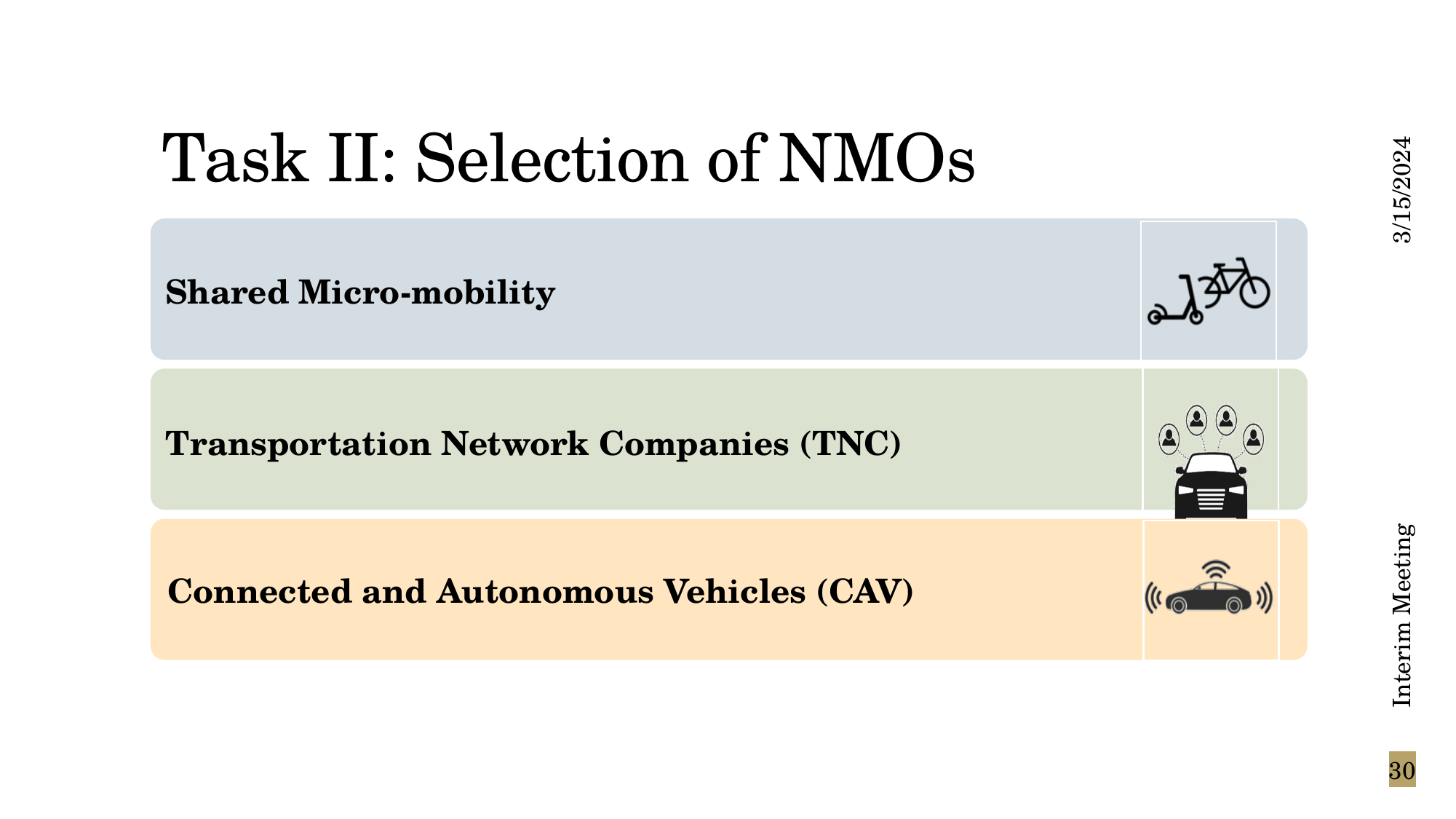

# Task II: Selection of NMOs
3/15/2024
Shared Micro-mobility
Transportation Network Companies (TNC)
Connected and Autonomous Vehicles (CAV)
Interim Meeting
30